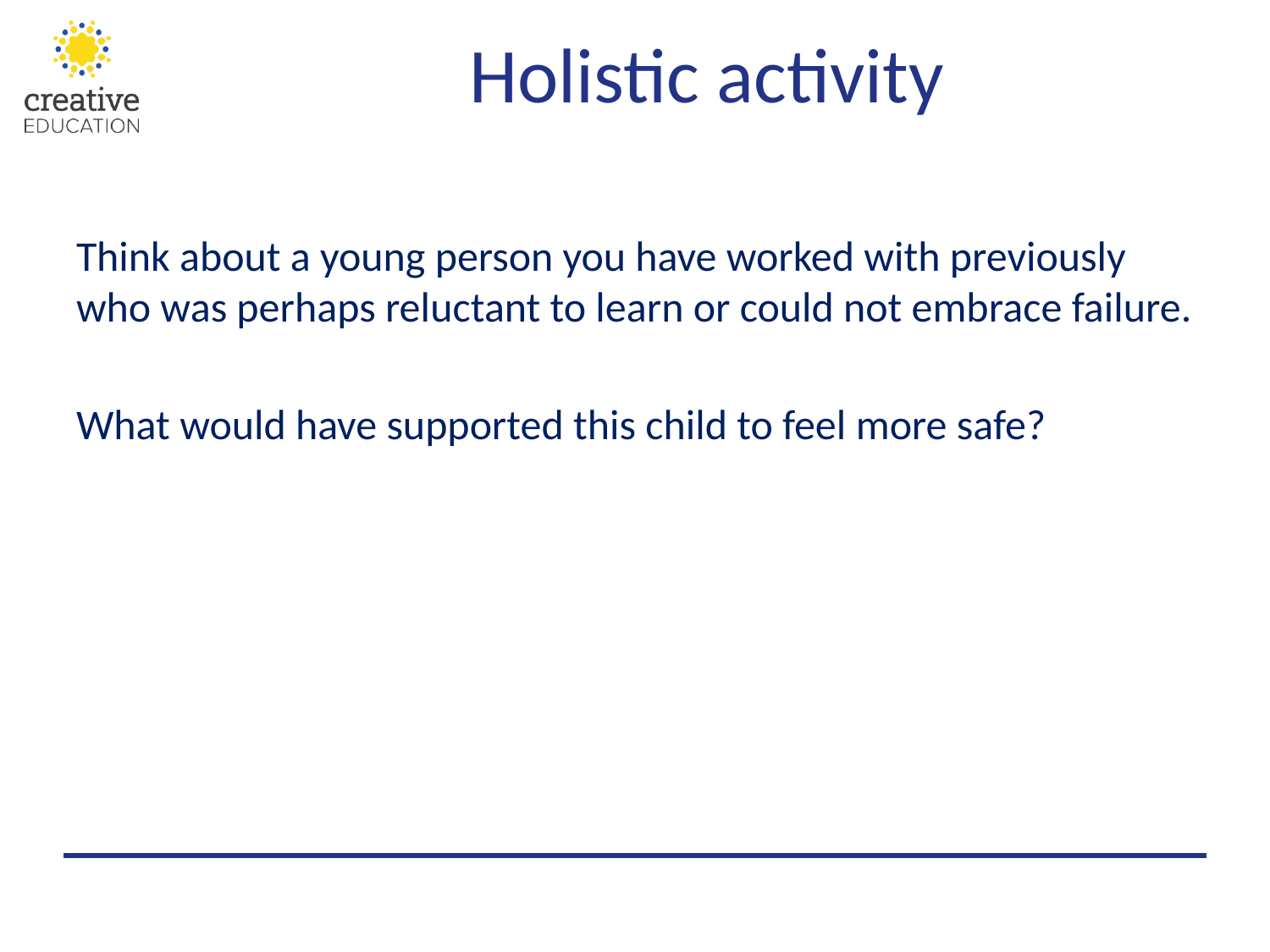

# Holistic activity
Think about a young person you have worked with previously who was perhaps reluctant to learn or could not embrace failure.

What would have supported this child to feel more safe?